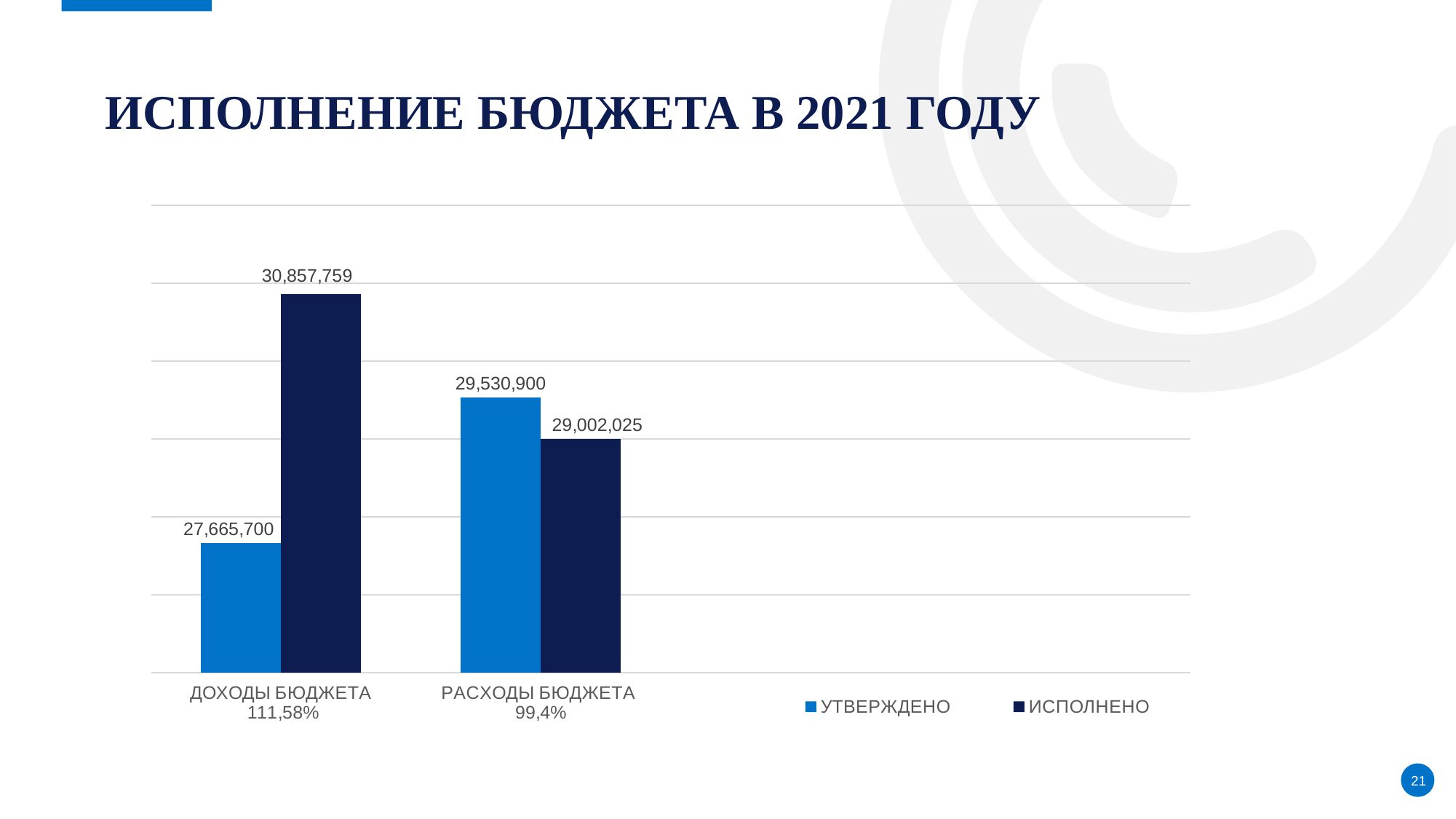

# ИСПОЛНЕНИЕ БЮДЖЕТА В 2021 ГОДУ

### Chart

| Category | УТВЕРЖДЕНО | ИСПОЛНЕНО |
|---|---|---|
| ДОХОДЫ БЮДЖЕТА
 111,58% | 27665700.0 | 30857759.0 |
| РАСХОДЫ БЮДЖЕТА
99,4% | 29530900.0 | 29002025.0 |
21